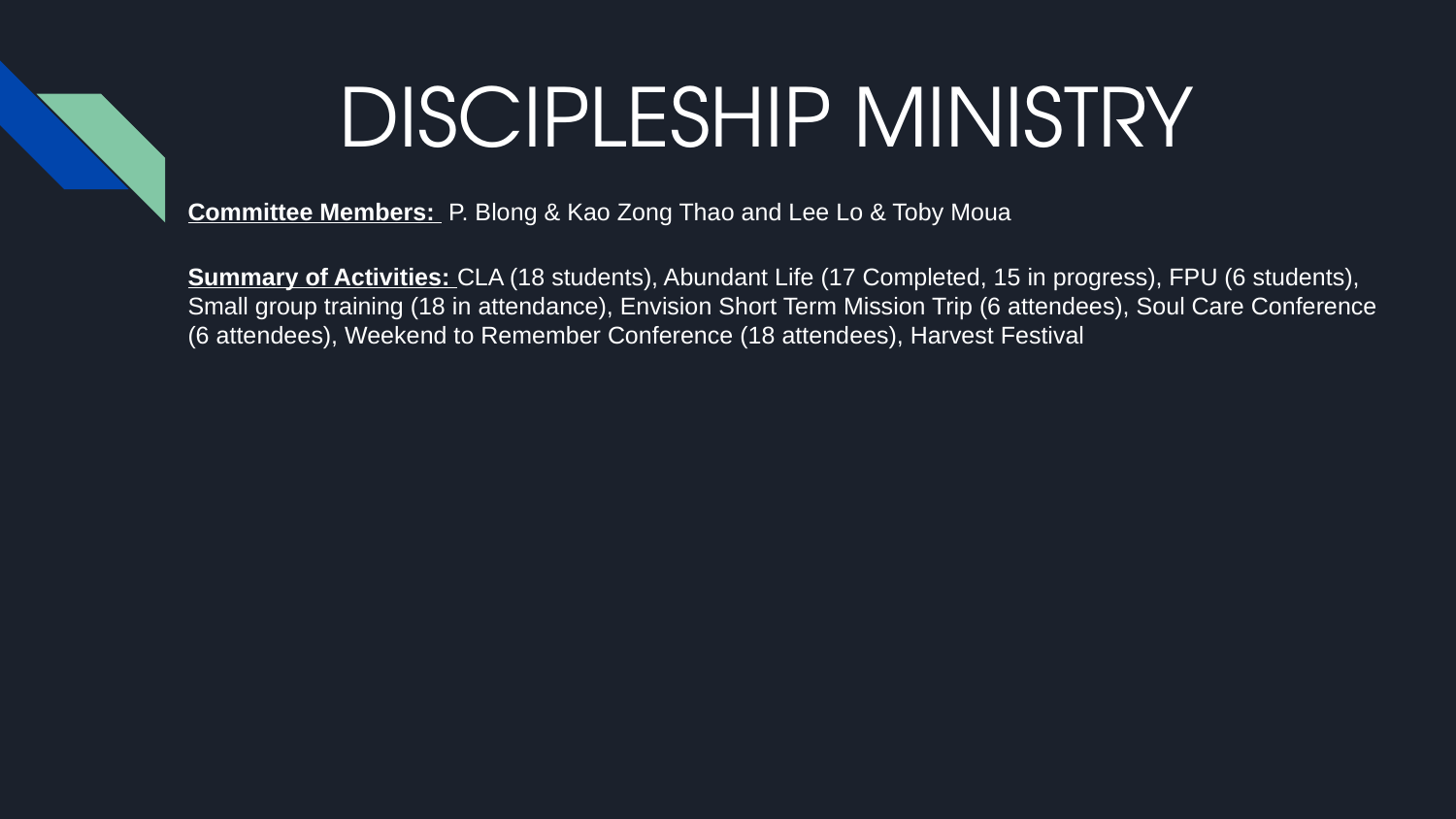

# DISCIPLESHIP MINISTRY
Committee Members:  P. Blong & Kao Zong Thao and Lee Lo & Toby Moua
Summary of Activities: CLA (18 students), Abundant Life (17 Completed, 15 in progress), FPU (6 students), Small group training (18 in attendance), Envision Short Term Mission Trip (6 attendees), Soul Care Conference (6 attendees), Weekend to Remember Conference (18 attendees), Harvest Festival